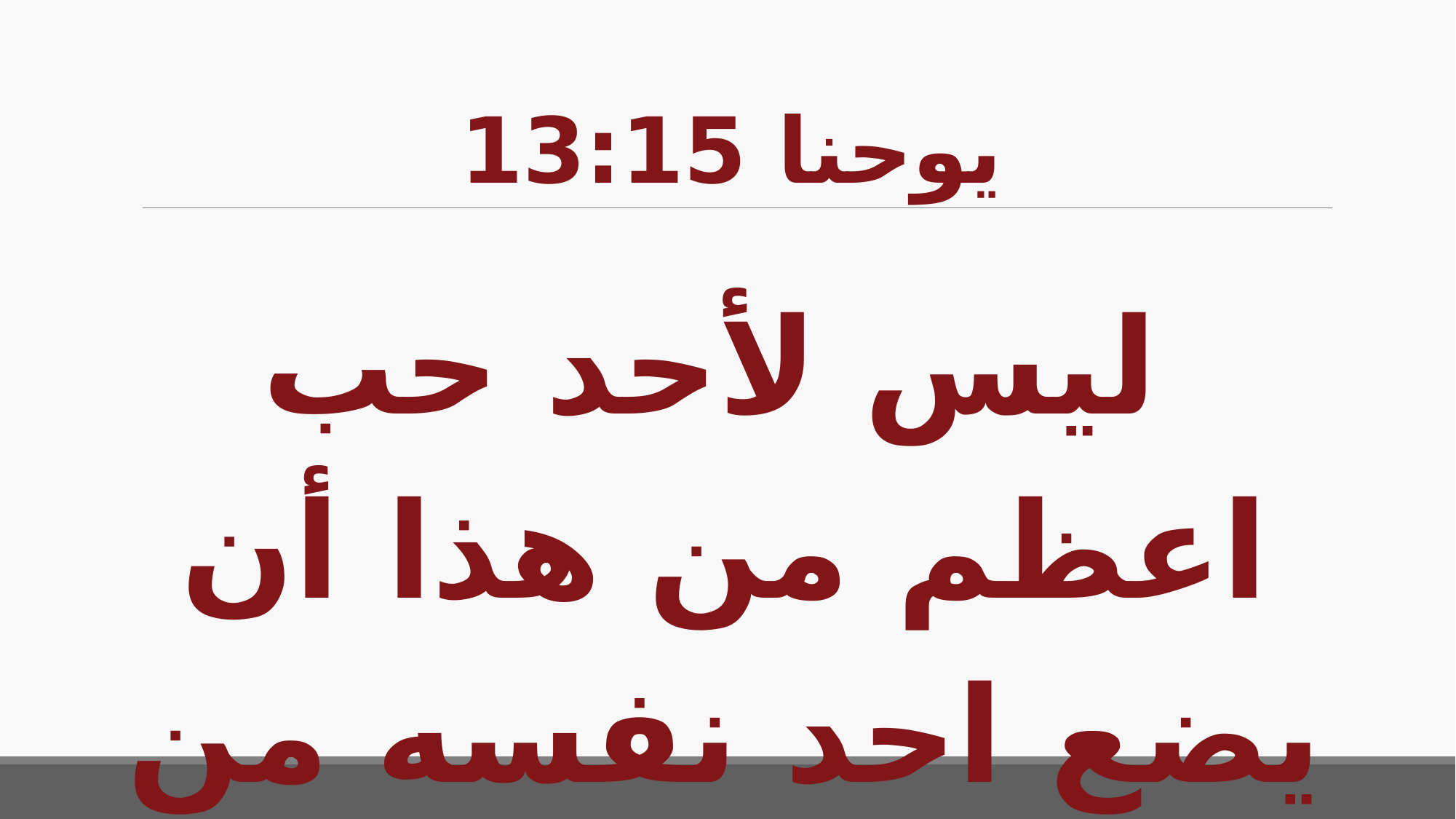

# يوحنا 13:15
ليس لأحد حب اعظم من هذا أن يضع احد نفسه من اجل احبائه.